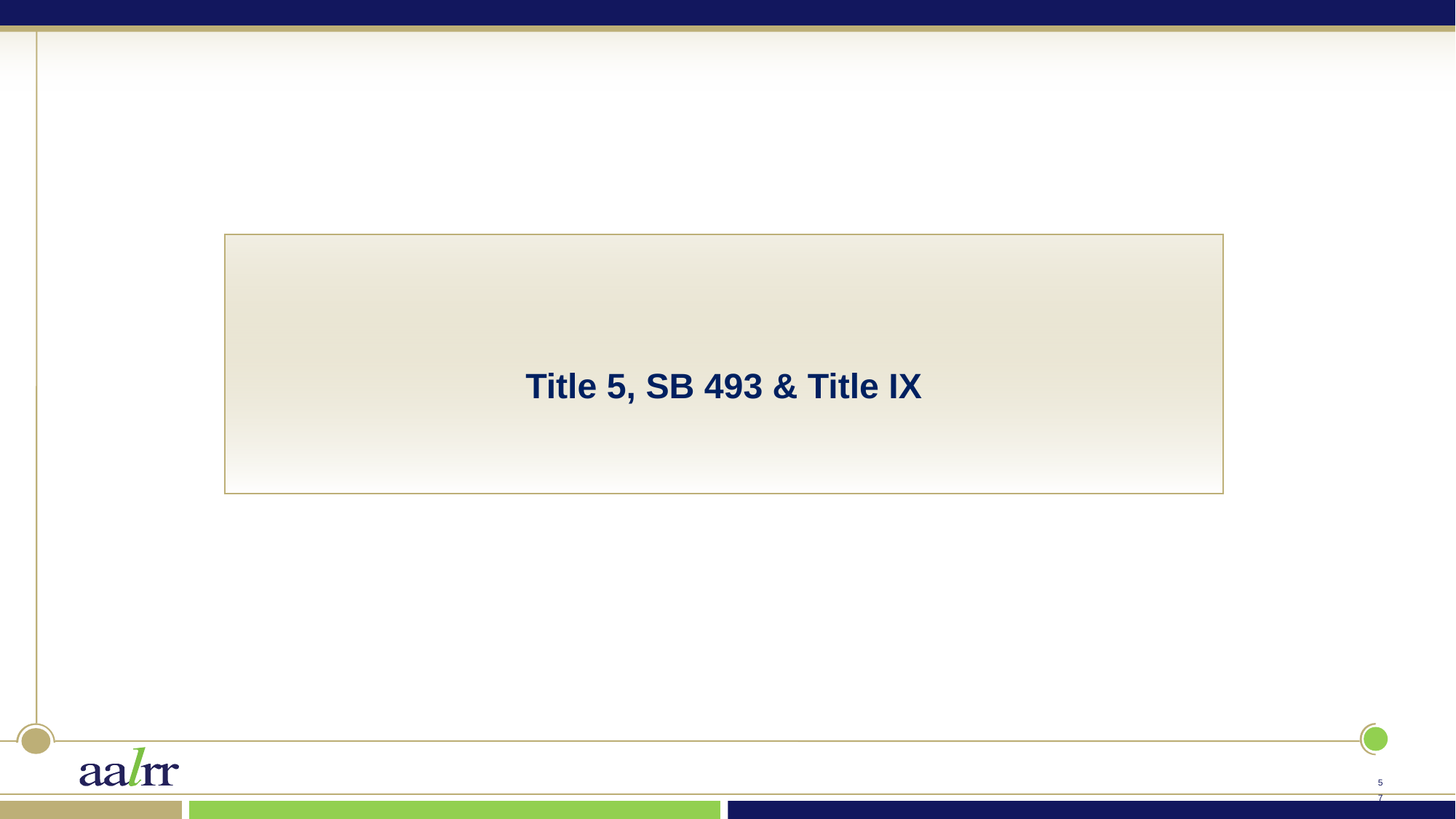

Title 5, SB 493 & Title IX

57